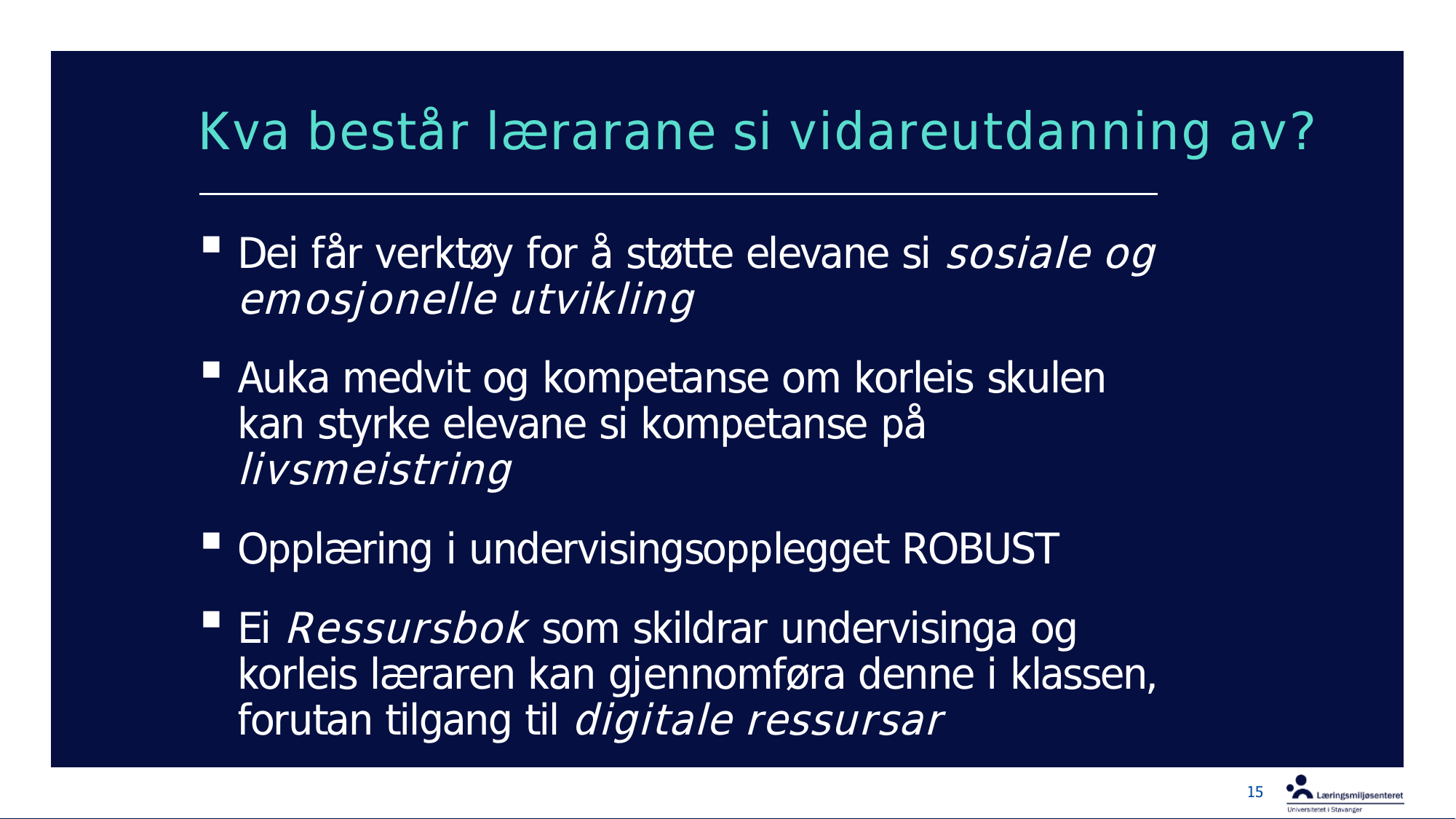

# Kva består lærarane si vidareutdanning av?
Dei får verktøy for å støtte elevane si sosiale og emosjonelle utvikling
Auka medvit og kompetanse om korleis skulen kan styrke elevane si kompetanse på livsmeistring
Opplæring i undervisingsopplegget ROBUST
Ei Ressursbok som skildrar undervisinga og korleis læraren kan gjennomføra denne i klassen, forutan tilgang til digitale ressursar
15